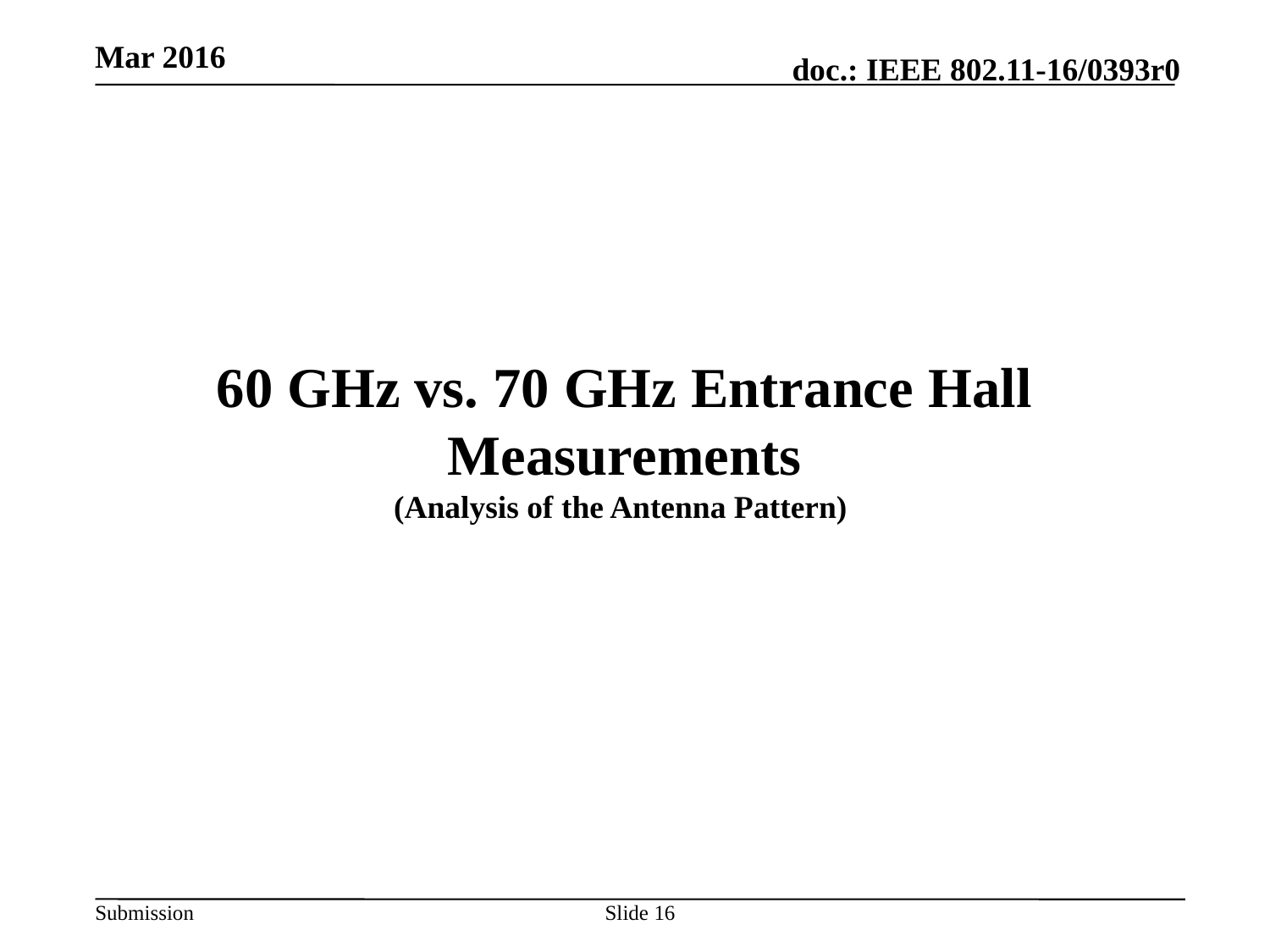

Mar 2016
60 GHz vs. 70 GHz Entrance Hall Measurements
(Analysis of the Antenna Pattern)
Slide 16